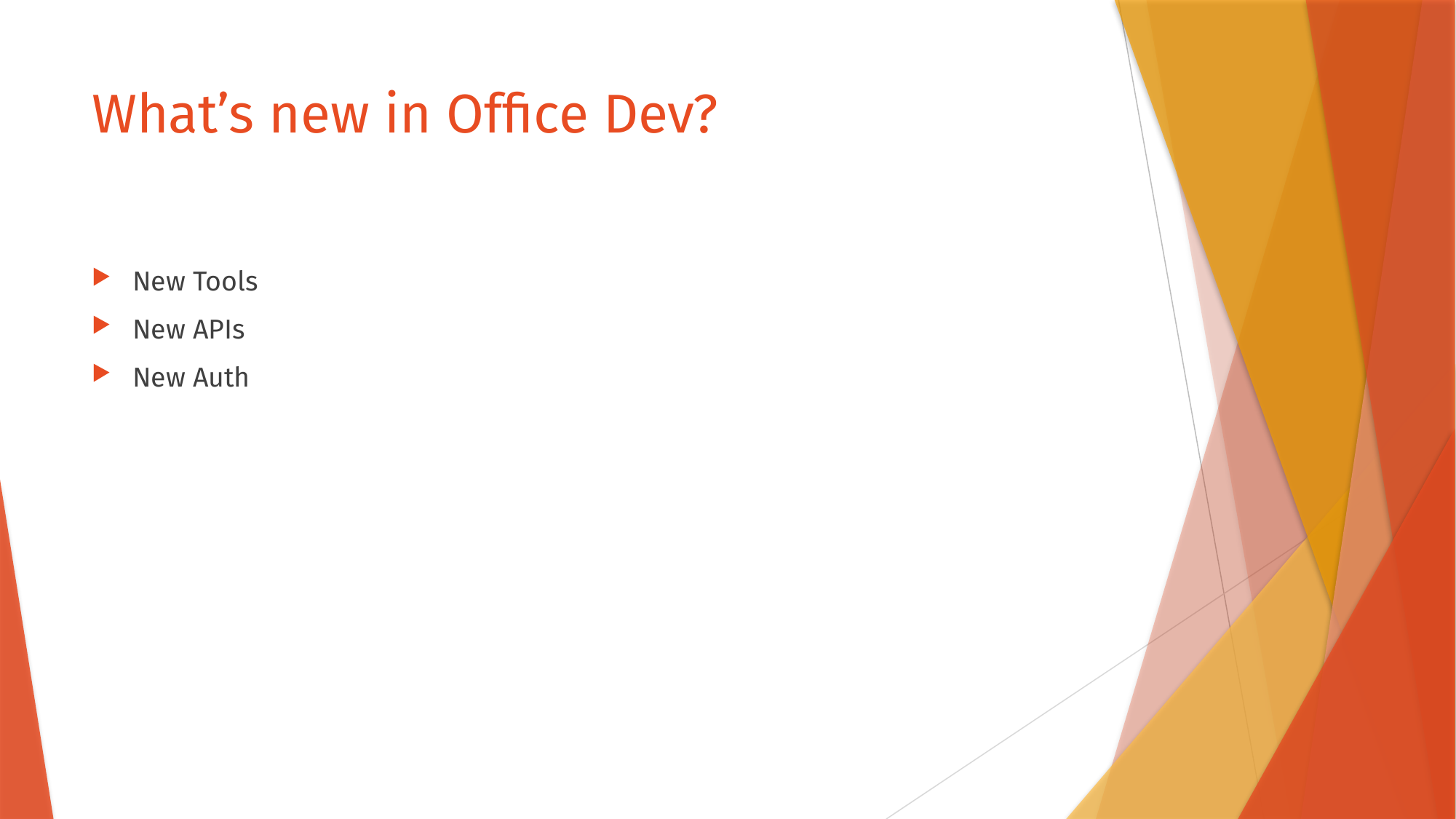

# What’s new in Office Dev?
New Tools
New APIs
New Auth